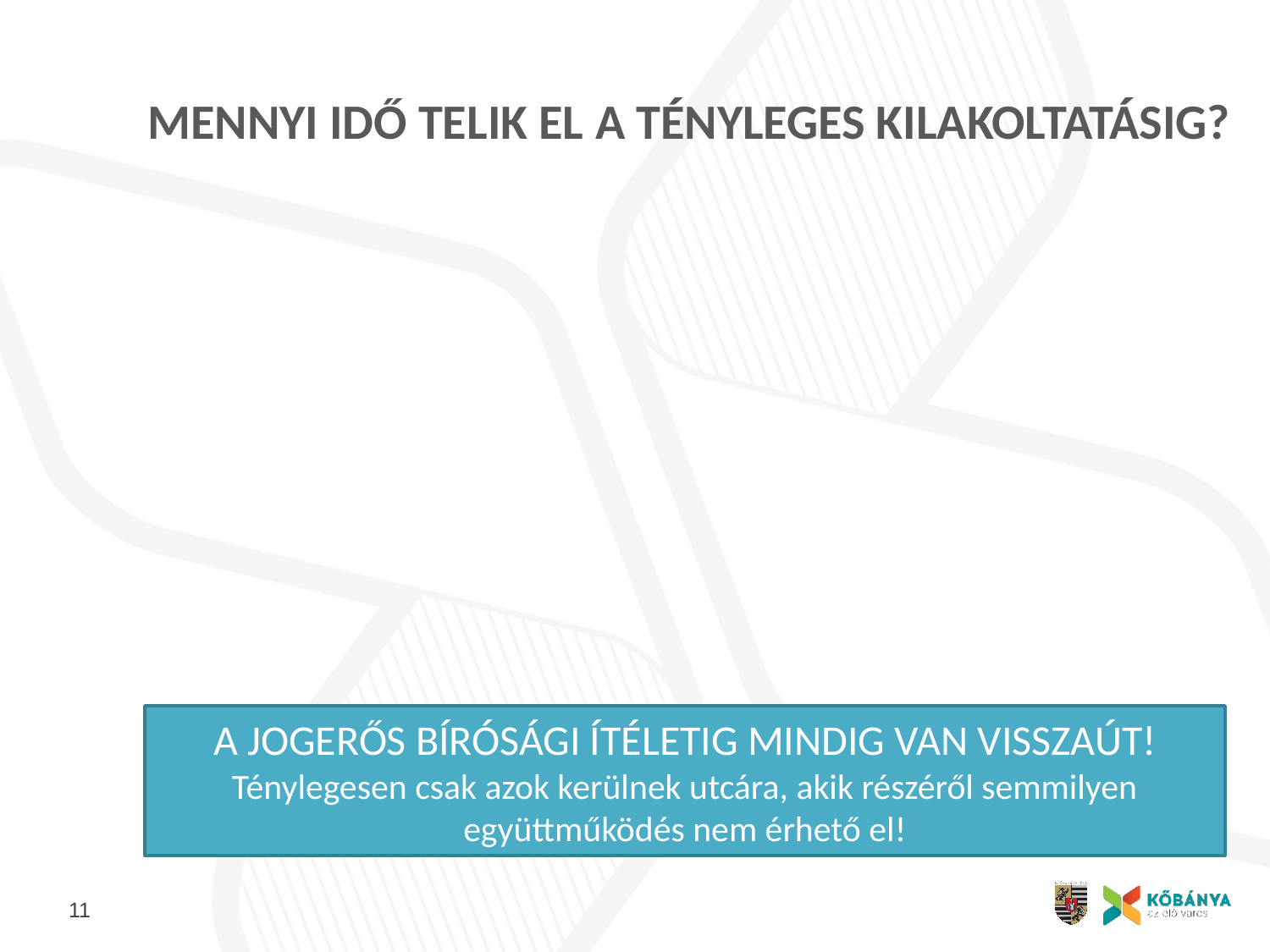

# MENNYI IDŐ TELIK EL A TÉNYLEGES KILAKOLTATÁSIG?

A JOGERŐS BÍRÓSÁGI ÍTÉLETIG MINDIG VAN VISSZAÚT!
Ténylegesen csak azok kerülnek utcára, akik részéről semmilyen együttműködés nem érhető el!